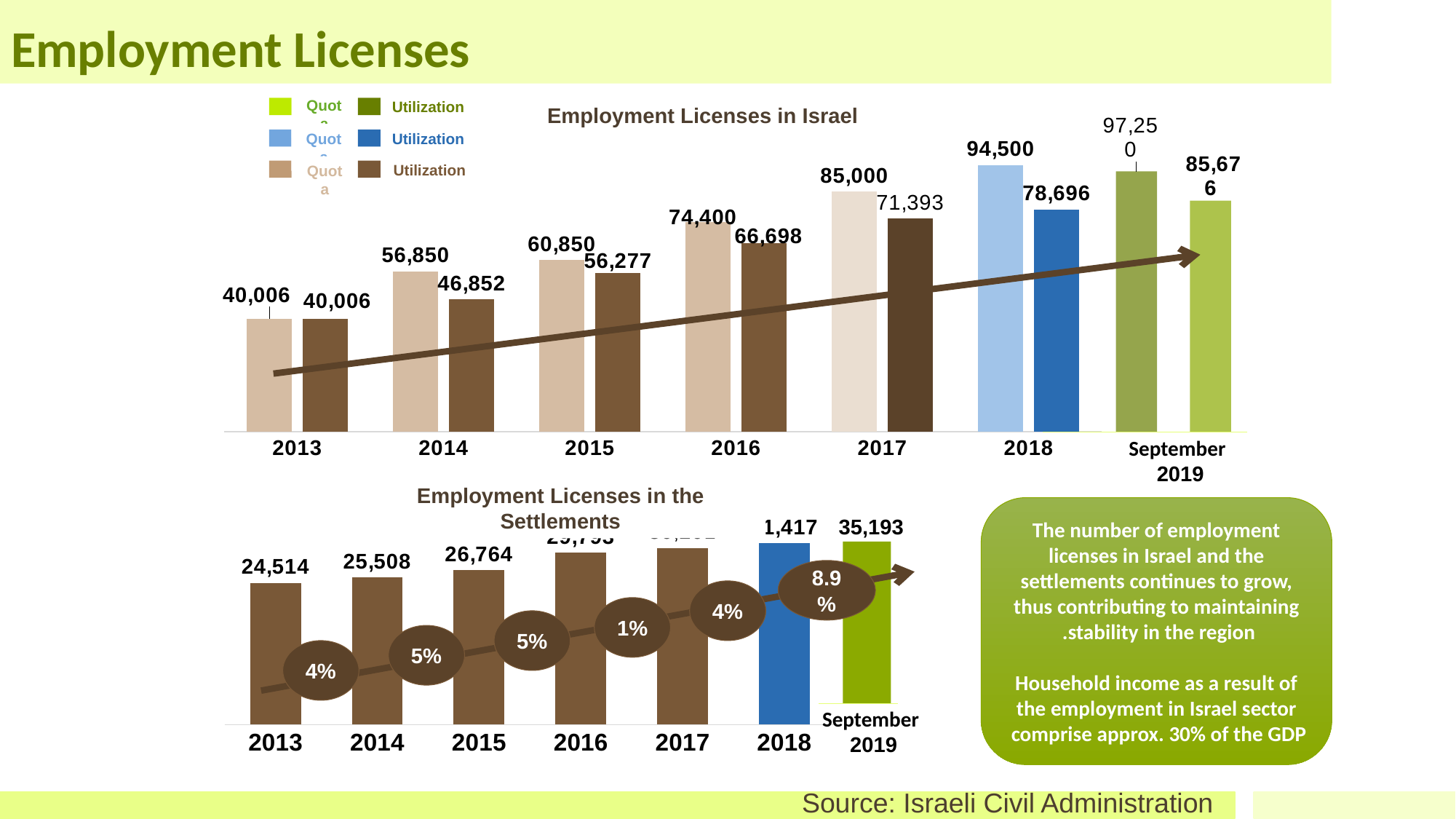

Employment Licenses
ניצול
מכסה
Quota

### Chart: רישיונות תעסוקה בישראל

| Category | מכסה | ניצול |
|---|---|---|
| 2013 | 40006.0 | 40006.0 |
| 2014 | 56850.0 | 46852.0 |
| 2015 | 60850.0 | 56277.0 |
| 2016 | 74400.0 | 66698.0 |
| 2017 | 85000.0 | 75458.0 |
| 2018 | 94500.0 | 78696.0 |

### Chart

| Category |  |
|---|---|
| מכסה | 96500.0 |
| ניצול | 85676.0 |
Utilization
Employment Licenses in Israel

ניצול
מכסה
Utilization
Quota

ניצול
מכסה
Utilization
Quota

 September 2019

### Chart: רישיונות תעסוקה בהתיישבות

| Category |  |
|---|---|
| 2013 | 24514.0 |
| 2014 | 25508.0 |
| 2015 | 26764.0 |
| 2016 | 29793.0 |
| 2017 | 30568.0 |
| 2018 | 31417.0 |
Employment Licenses in the Settlements
The number of employment licenses in Israel and the settlements continues to grow, thus contributing to maintaining stability in the region.

Household income as a result of the employment in Israel sector comprise approx. 30% of the GDP
35,193

8.9%
4%
1%
5%
5%
4%
 September 2019
Source: Israeli Civil Administration